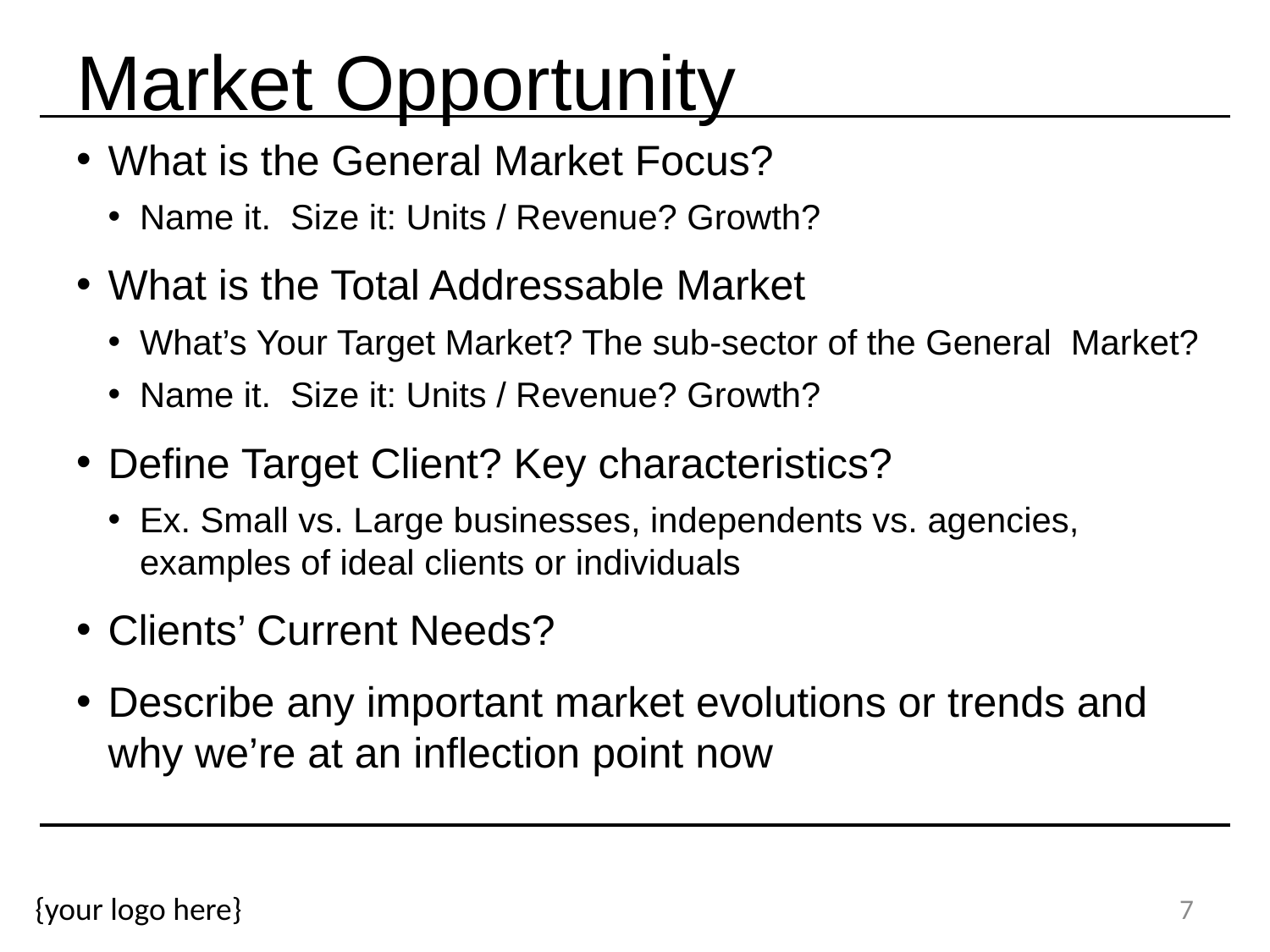

# Market Opportunity
What is the General Market Focus?
Name it.  Size it: Units / Revenue? Growth?
What is the Total Addressable Market
What’s Your Target Market? The sub-sector of the General  Market?
Name it.  Size it: Units / Revenue? Growth?
Define Target Client? Key characteristics?
Ex. Small vs. Large businesses, independents vs. agencies, examples of ideal clients or individuals
Clients’ Current Needs?
Describe any important market evolutions or trends and why we’re at an inflection point now

7